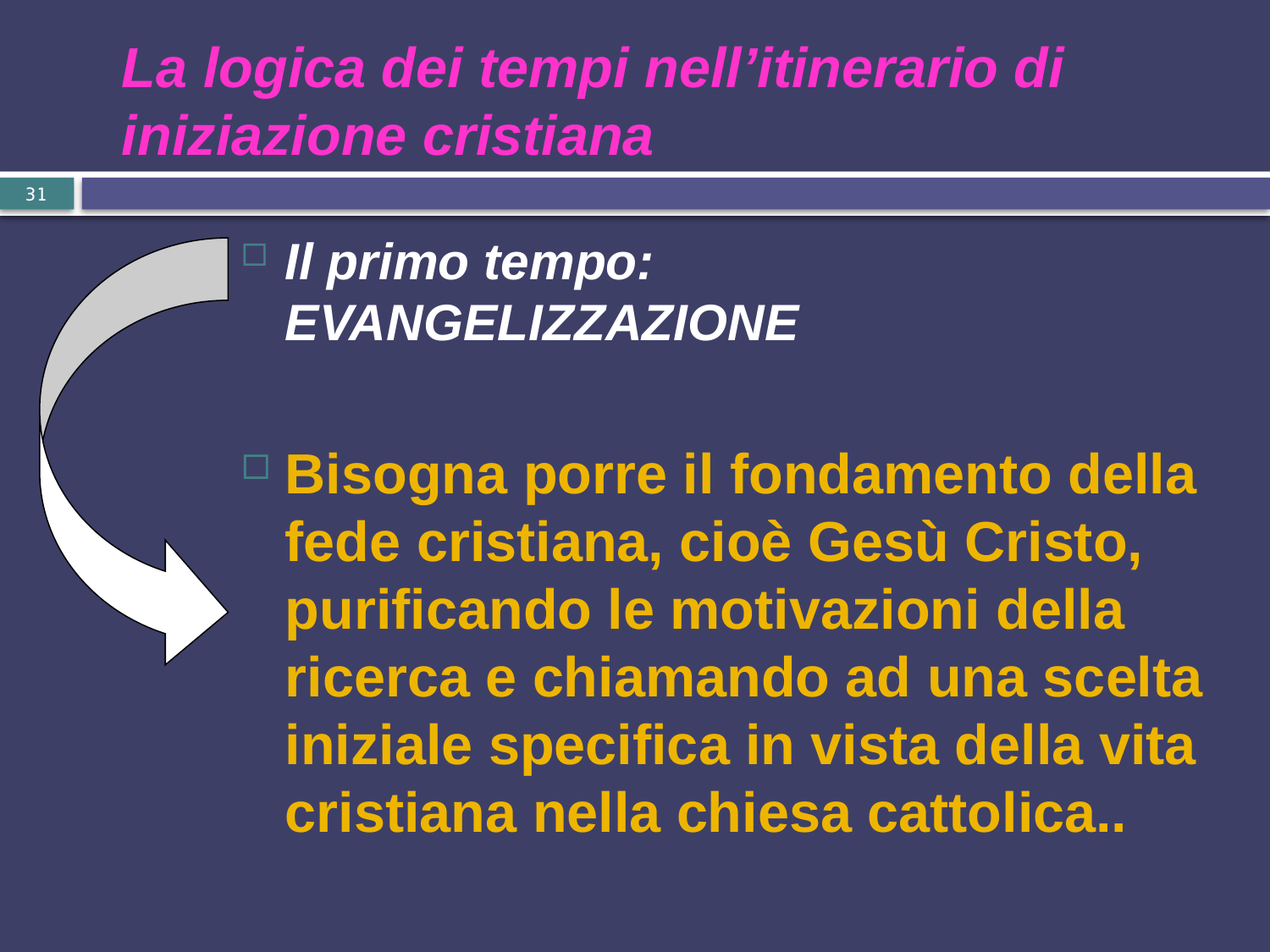

# La logica dei tempi nell’itinerario di iniziazione cristiana
31
Il primo tempo:       EVANGELIZZAZIONE

Bisogna porre il fondamento della fede cristiana, cioè Gesù Cristo, purificando le motivazioni della ricerca e chiamando ad una scelta iniziale specifica in vista della vita cristiana nella chiesa cattolica..